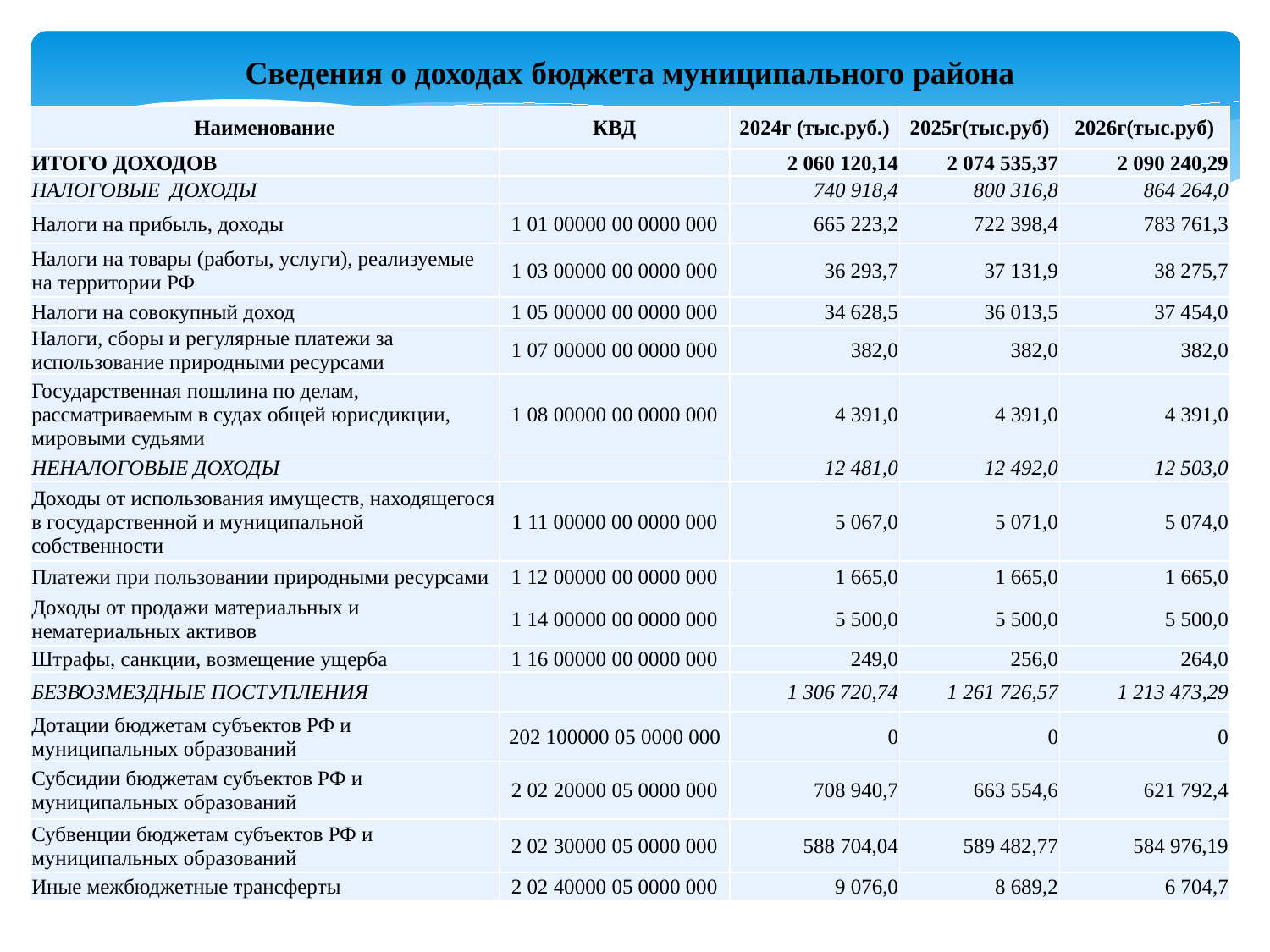

Сведения о доходах бюджета муниципального района
| Наименование | КВД | 2024г (тыс.руб.) | 2025г(тыс.руб) | 2026г(тыс.руб) |
| --- | --- | --- | --- | --- |
| ИТОГО ДОХОДОВ |  | 2 060 120,14 | 2 074 535,37 | 2 090 240,29 |
| НАЛОГОВЫЕ ДОХОДЫ |  | 740 918,4 | 800 316,8 | 864 264,0 |
| Налоги на прибыль, доходы | 1 01 00000 00 0000 000 | 665 223,2 | 722 398,4 | 783 761,3 |
| Налоги на товары (работы, услуги), реализуемые на территории РФ | 1 03 00000 00 0000 000 | 36 293,7 | 37 131,9 | 38 275,7 |
| Налоги на совокупный доход | 1 05 00000 00 0000 000 | 34 628,5 | 36 013,5 | 37 454,0 |
| Налоги, сборы и регулярные платежи за использование природными ресурсами | 1 07 00000 00 0000 000 | 382,0 | 382,0 | 382,0 |
| Государственная пошлина по делам, рассматриваемым в судах общей юрисдикции, мировыми судьями | 1 08 00000 00 0000 000 | 4 391,0 | 4 391,0 | 4 391,0 |
| НЕНАЛОГОВЫЕ ДОХОДЫ |  | 12 481,0 | 12 492,0 | 12 503,0 |
| Доходы от использования имуществ, находящегося в государственной и муниципальной собственности | 1 11 00000 00 0000 000 | 5 067,0 | 5 071,0 | 5 074,0 |
| Платежи при пользовании природными ресурсами | 1 12 00000 00 0000 000 | 1 665,0 | 1 665,0 | 1 665,0 |
| Доходы от продажи материальных и нематериальных активов | 1 14 00000 00 0000 000 | 5 500,0 | 5 500,0 | 5 500,0 |
| Штрафы, санкции, возмещение ущерба | 1 16 00000 00 0000 000 | 249,0 | 256,0 | 264,0 |
| БЕЗВОЗМЕЗДНЫЕ ПОСТУПЛЕНИЯ |  | 1 306 720,74 | 1 261 726,57 | 1 213 473,29 |
| Дотации бюджетам субъектов РФ и муниципальных образований | 202 100000 05 0000 000 | 0 | 0 | 0 |
| Субсидии бюджетам субъектов РФ и муниципальных образований | 2 02 20000 05 0000 000 | 708 940,7 | 663 554,6 | 621 792,4 |
| Субвенции бюджетам субъектов РФ и муниципальных образований | 2 02 30000 05 0000 000 | 588 704,04 | 589 482,77 | 584 976,19 |
| Иные межбюджетные трансферты | 2 02 40000 05 0000 000 | 9 076,0 | 8 689,2 | 6 704,7 |